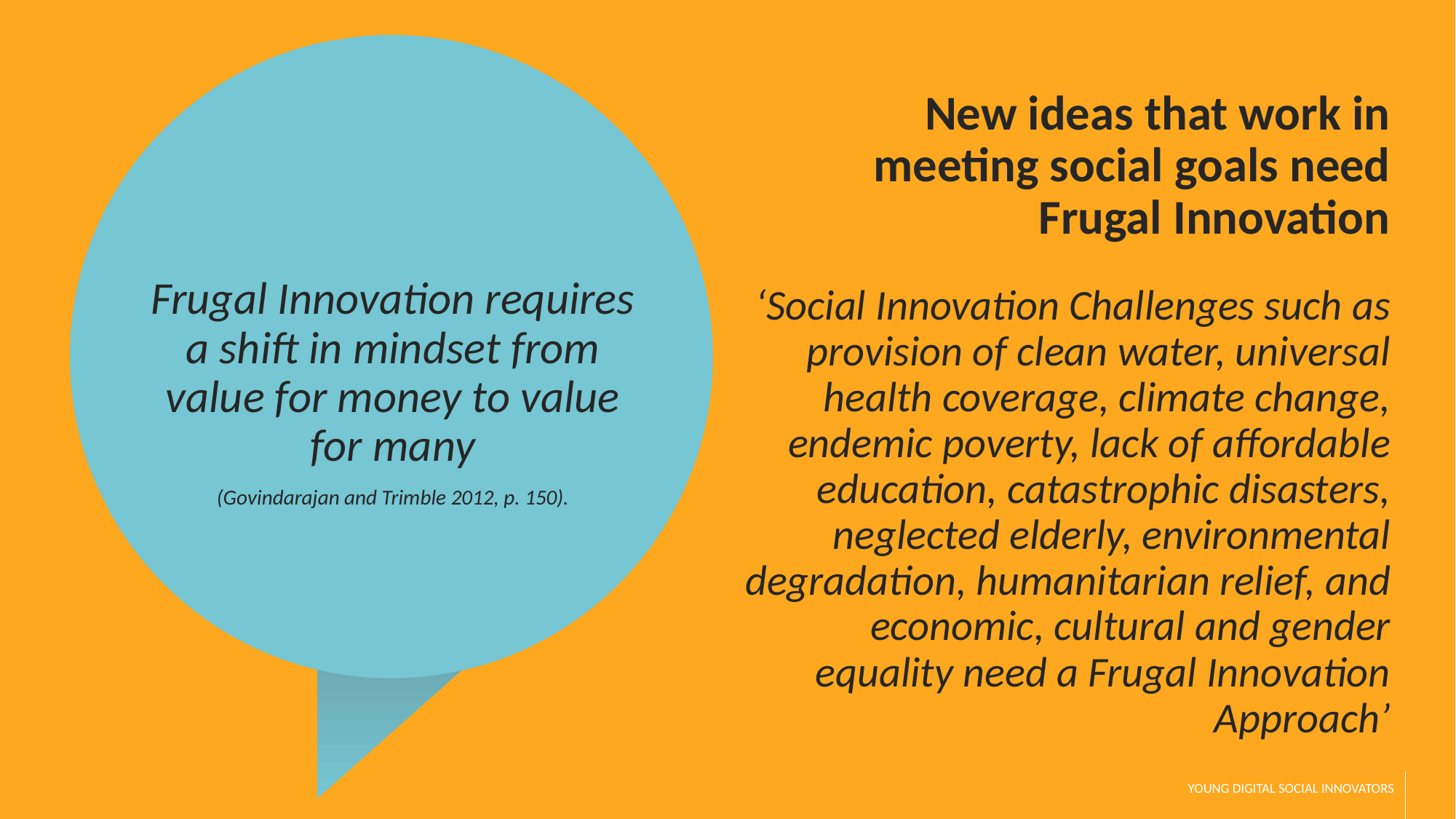

New ideas that work in meeting social goals need Frugal Innovation
Frugal Innovation requires a shift in mindset from value for money to value for many
(Govindarajan and Trimble 2012, p. 150).

‘Social Innovation Challenges such as provision of clean water, universal health coverage, climate change, endemic poverty, lack of affordable education, catastrophic disasters, neglected elderly, environmental degradation, humanitarian relief, and economic, cultural and gender equality need a Frugal Innovation Approach’